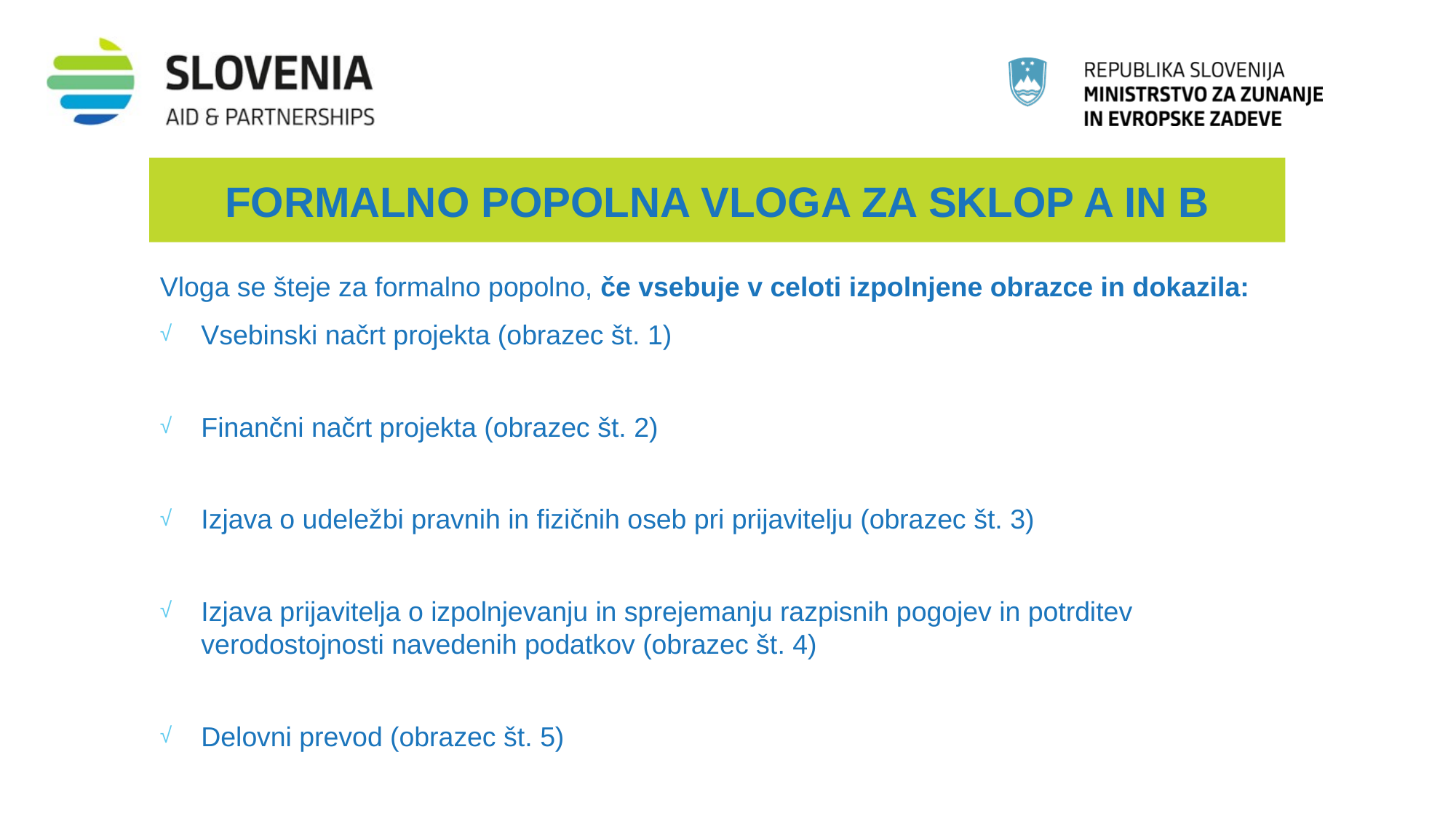

FORMALNO POPOLNA VLOGA ZA SKLOP A IN B

Vloga se šteje za formalno popolno, če vsebuje v celoti izpolnjene obrazce in dokazila:
Vsebinski načrt projekta (obrazec št. 1)

Finančni načrt projekta (obrazec št. 2)

Izjava o udeležbi pravnih in fizičnih oseb pri prijavitelju (obrazec št. 3)

Izjava prijavitelja o izpolnjevanju in sprejemanju razpisnih pogojev in potrditev verodostojnosti navedenih podatkov (obrazec št. 4)

Delovni prevod (obrazec št. 5)